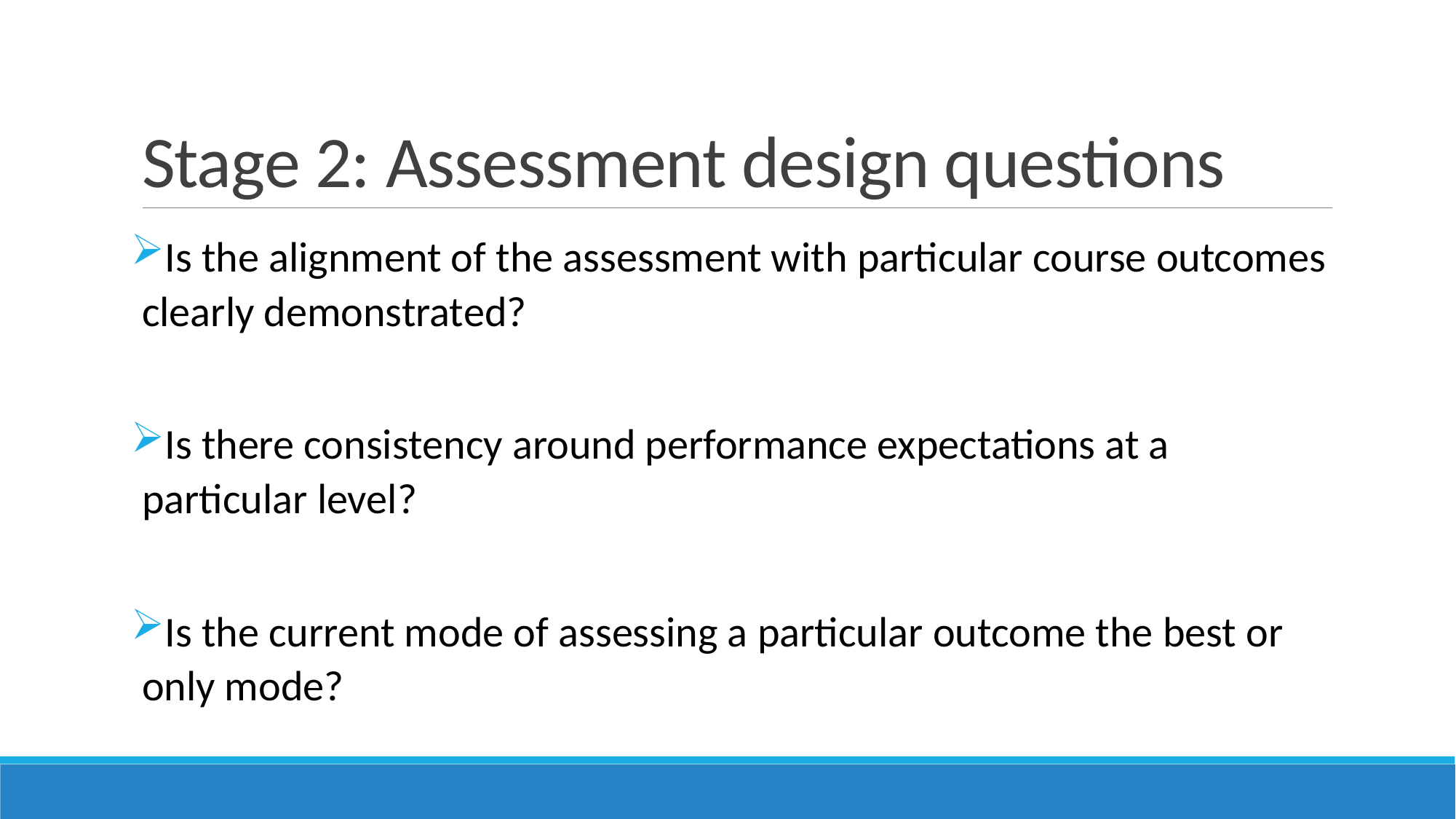

# Stage 2: Assessment design questions
Is the alignment of the assessment with particular course outcomes clearly demonstrated?

Is there consistency around performance expectations at a particular level?

Is the current mode of assessing a particular outcome the best or only mode?